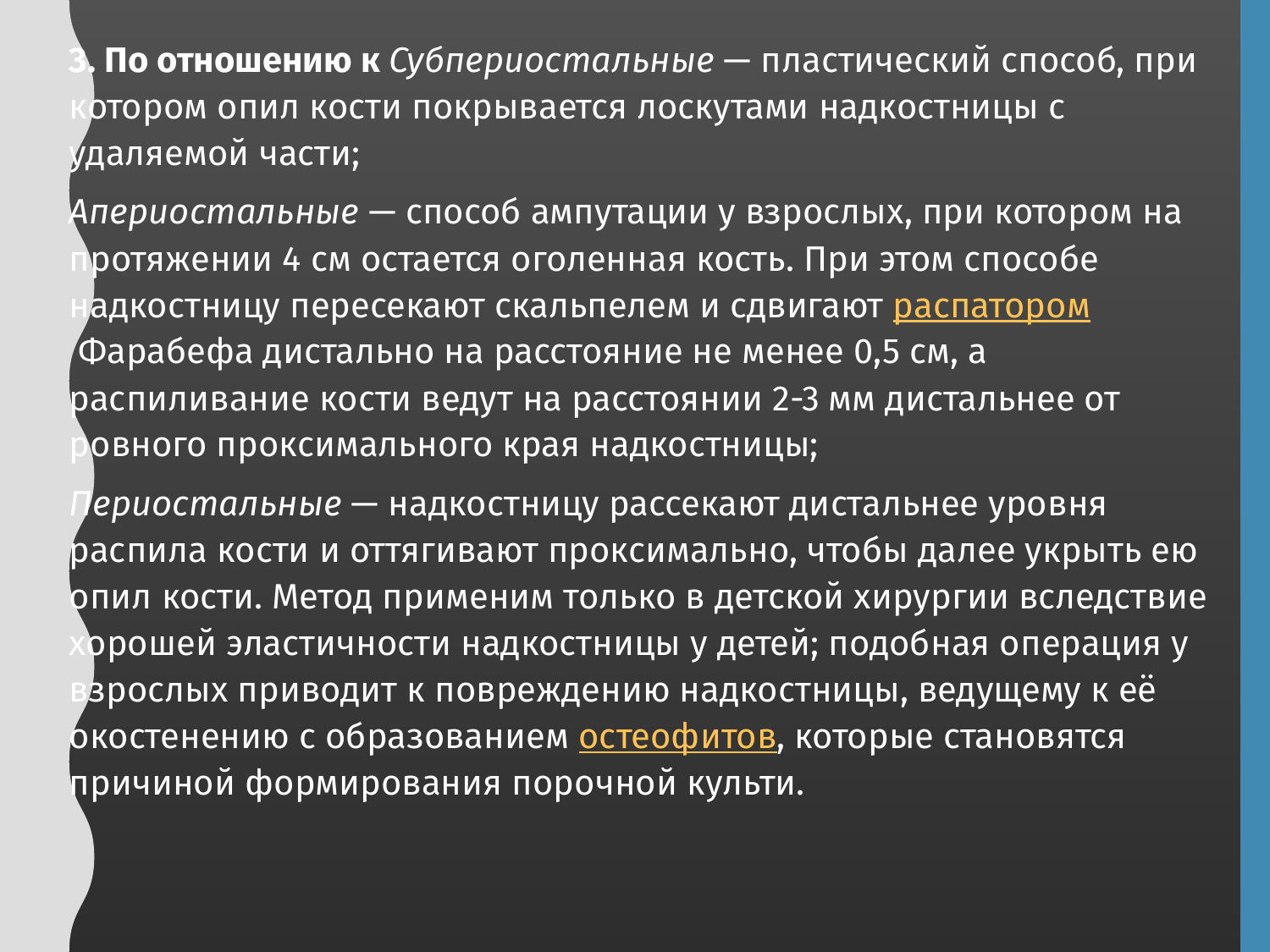

3. По отношению к Субпериостальные — пластический способ, при котором опил кости покрывается лоскутами надкостницы с удаляемой части;
Апериостальные — способ ампутации у взрослых, при котором на протяжении 4 см остается оголенная кость. При этом способе надкостницу пересекают скальпелем и сдвигают распатором Фарабефа дистально на расстояние не менее 0,5 см, а распиливание кости ведут на расстоянии 2-3 мм дистальнее от ровного проксимального края надкостницы;
Периостальные — надкостницу рассекают дистальнее уровня распила кости и оттягивают проксимально, чтобы далее укрыть ею опил кости. Метод применим только в детской хирургии вследствие хорошей эластичности надкостницы у детей; подобная операция у взрослых приводит к повреждению надкостницы, ведущему к её окостенению с образованием остеофитов, которые становятся причиной формирования порочной культи.